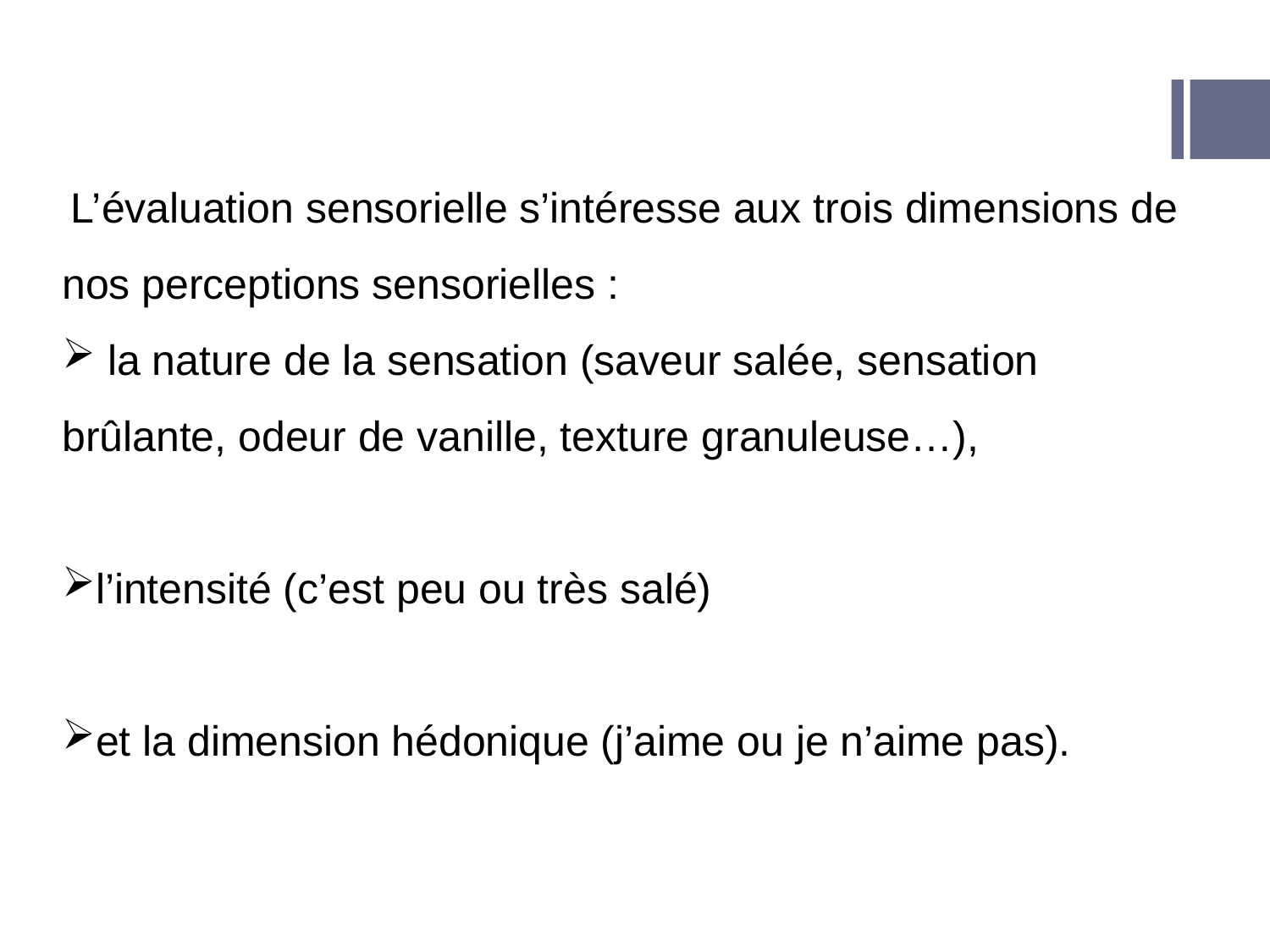

L’évaluation sensorielle s’intéresse aux trois dimensions de nos perceptions sensorielles :
 la nature de la sensation (saveur salée, sensation brûlante, odeur de vanille, texture granuleuse…),

l’intensité (c’est peu ou très salé)

et la dimension hédonique (j’aime ou je n’aime pas).